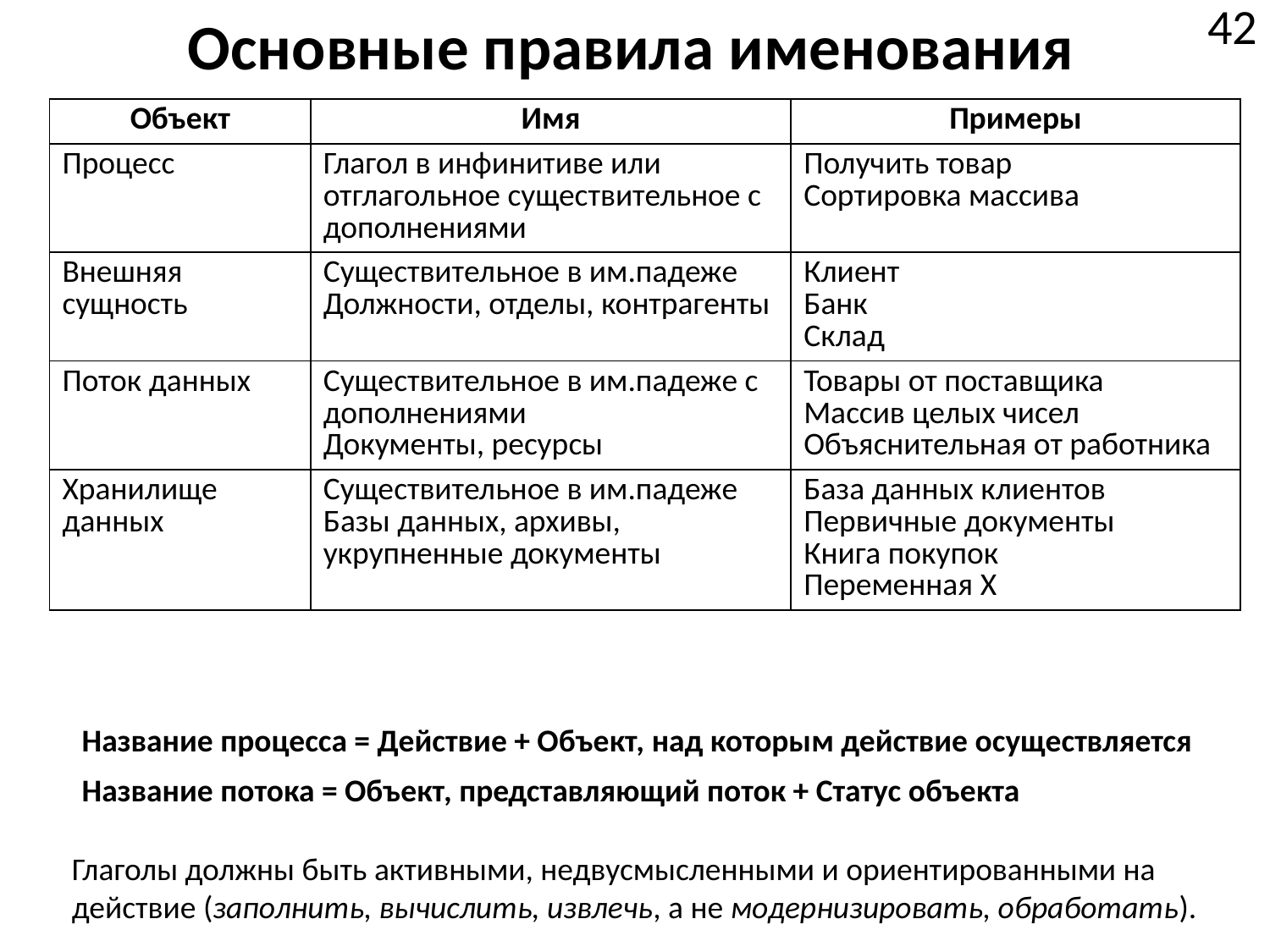

# Основные правила именования
42
| Объект | Имя | Примеры |
| --- | --- | --- |
| Процесс | Глагол в инфинитиве или отглагольное существительное с дополнениями | Получить товар Сортировка массива |
| Внешняя сущность | Существительное в им.падеже Должности, отделы, контрагенты | Клиент Банк Склад |
| Поток данных | Существительное в им.падеже с дополнениями Документы, ресурсы | Товары от поставщика Массив целых чисел Объяснительная от работника |
| Хранилище данных | Существительное в им.падеже Базы данных, архивы, укрупненные документы | База данных клиентов Первичные документы Книга покупок Переменная X |
Название процесса = Действие + Объект, над которым действие осуществляется
Название потока = Объект, представляющий поток + Статус объекта
Глаголы должны быть активными, недвусмысленными и ориентированными на действие (заполнить, вычислить, извлечь, а не модернизировать, обработать).